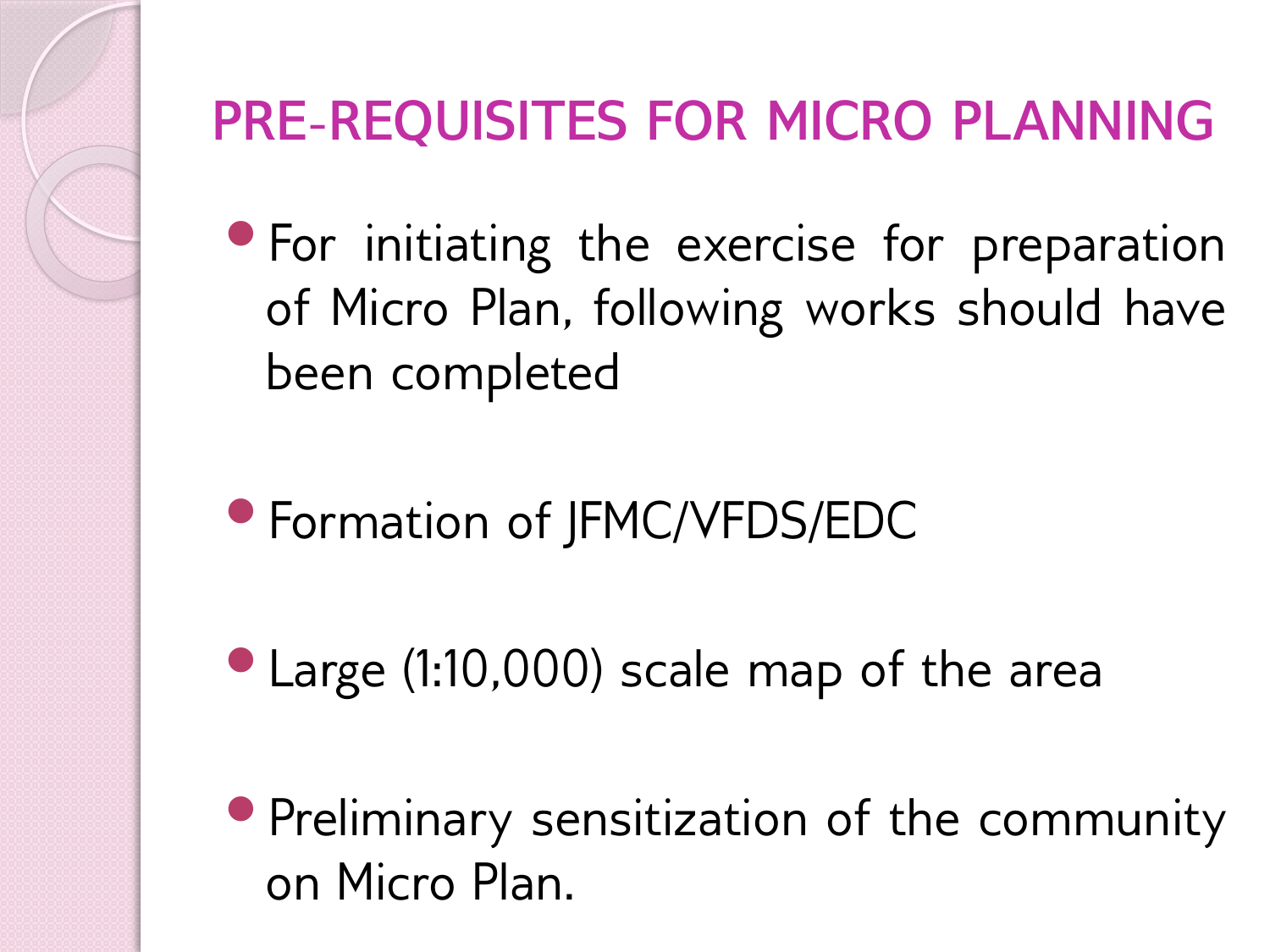

# pre-requisites for Micro Planning
For initiating the exercise for preparation of Micro Plan, following works should have been completed

Formation of JFMC/VFDS/EDC

Large (1:10,000) scale map of the area

Preliminary sensitization of the community on Micro Plan.